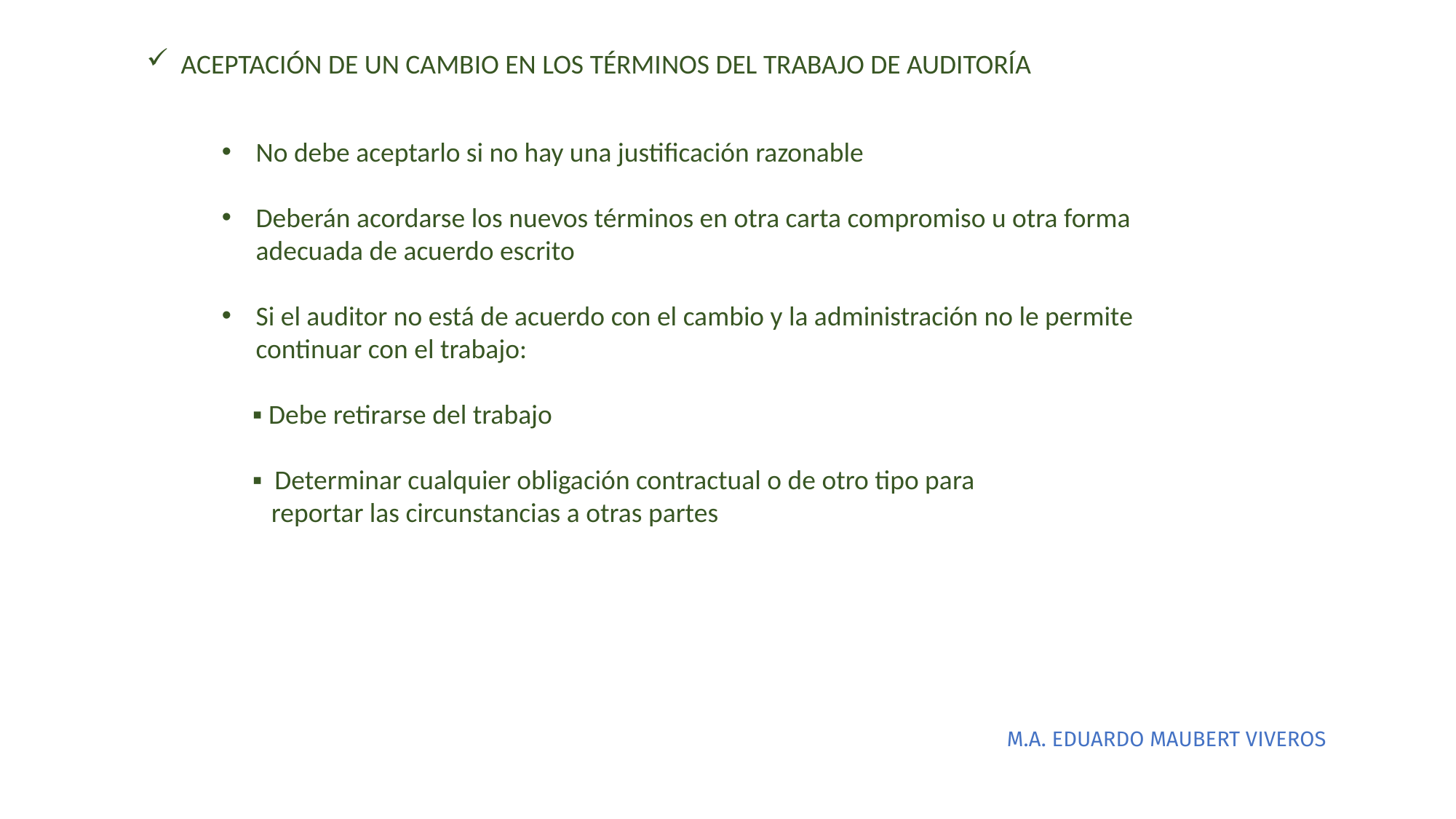

ACEPTACIÓN DE UN CAMBIO EN LOS TÉRMINOS DEL TRABAJO DE AUDITORÍA
No debe aceptarlo si no hay una justificación razonable

Deberán acordarse los nuevos términos en otra carta compromiso u otra forma adecuada de acuerdo escrito

Si el auditor no está de acuerdo con el cambio y la administración no le permite continuar con el trabajo:

     ▪ Debe retirarse del trabajo

     ▪  Determinar cualquier obligación contractual o de otro tipo para
        reportar las circunstancias a otras partes
M.A. EDUARDO MAUBERT VIVEROS